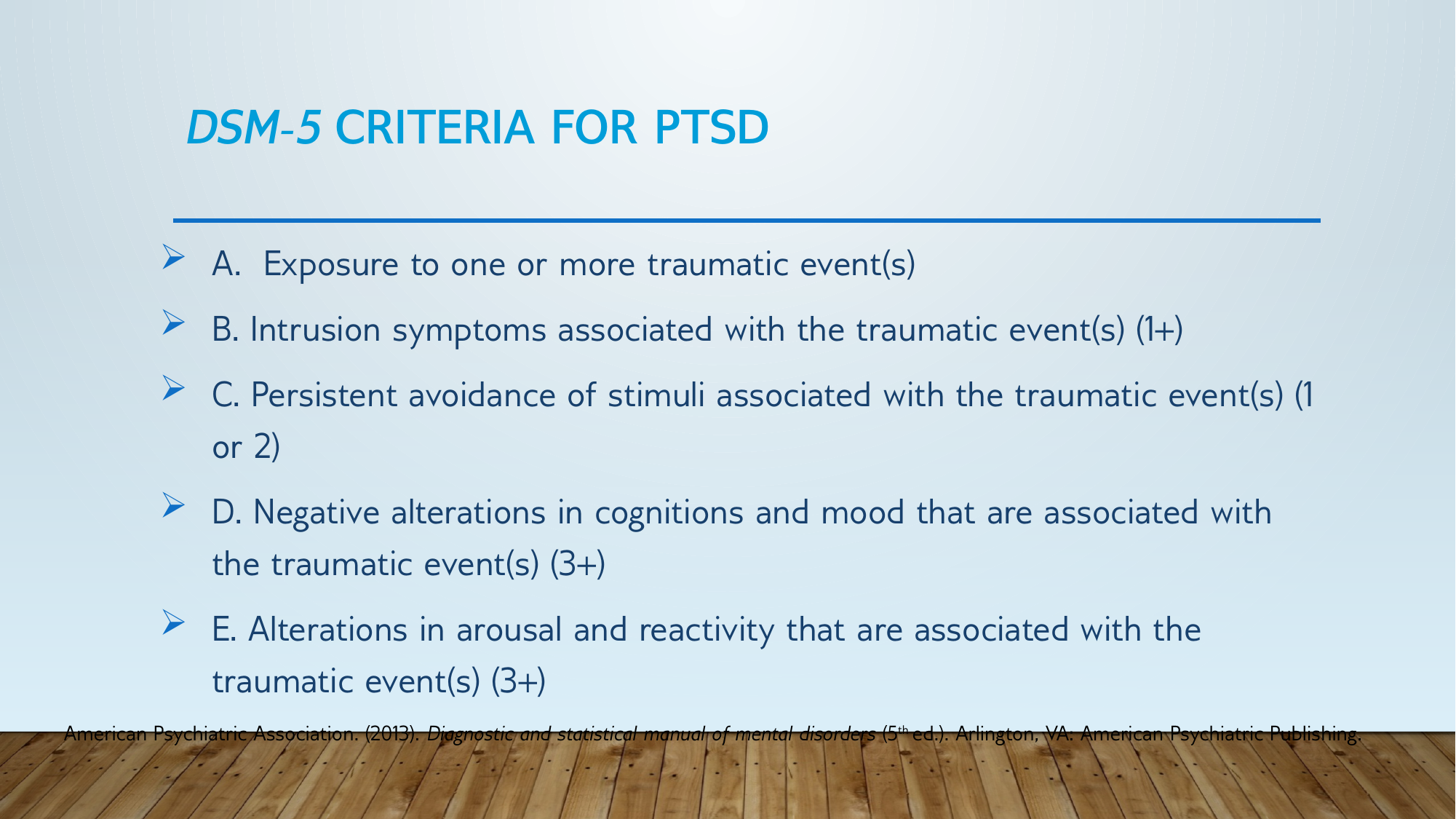

# DSM-5 Criteria for PTSD
A.  Exposure to one or more traumatic event(s)
B. Intrusion symptoms associated with the traumatic event(s) (1+)
C. Persistent avoidance of stimuli associated with the traumatic event(s) (1 or 2)
D. Negative alterations in cognitions and mood that are associated with the traumatic event(s) (3+)
E. Alterations in arousal and reactivity that are associated with the traumatic event(s) (3+)
American Psychiatric Association. (2013). Diagnostic and statistical manual of mental disorders (5th ed.). Arlington, VA: American Psychiatric Publishing.